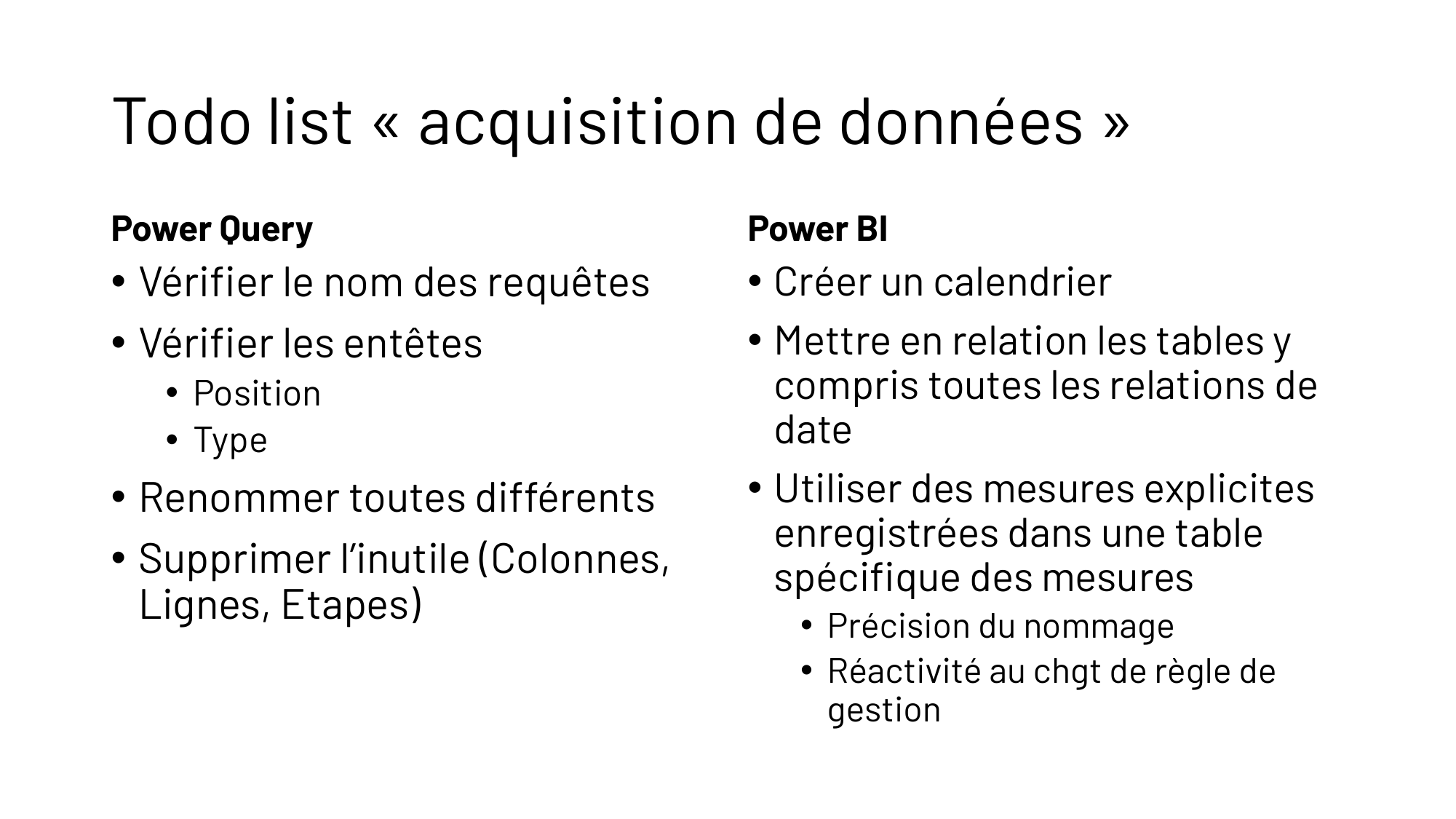

# Todo list « acquisition de données »
Power Query
Power BI
Vérifier le nom des requêtes
Vérifier les entêtes
Position
Type
Renommer toutes différents
Supprimer l’inutile (Colonnes, Lignes, Etapes)
Créer un calendrier
Mettre en relation les tables y compris toutes les relations de date
Utiliser des mesures explicites enregistrées dans une table spécifique des mesures
Précision du nommage
Réactivité au chgt de règle de gestion